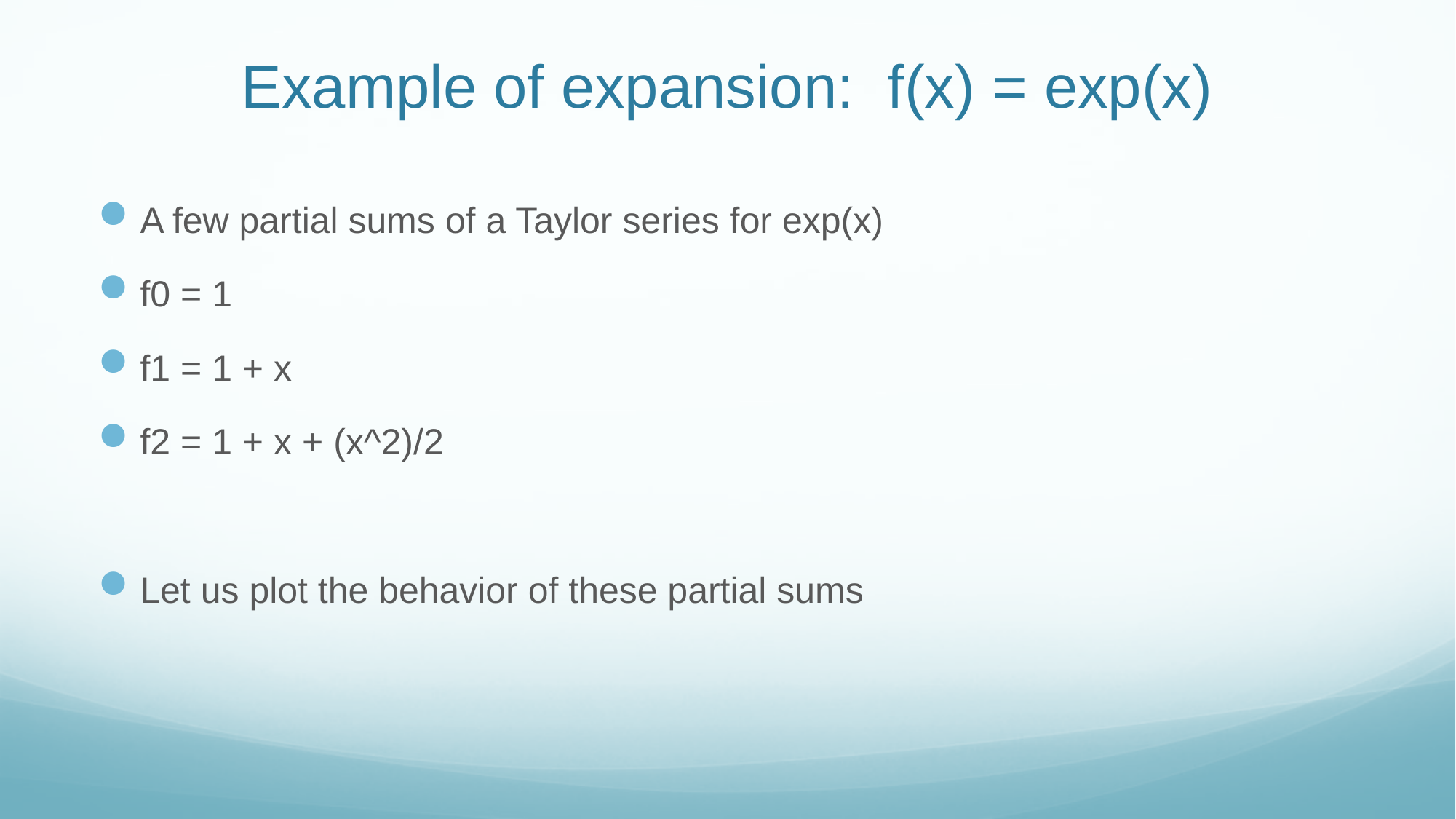

# Example of expansion:  f(x) = exp(x)
A few partial sums of a Taylor series for exp(x)
f0 = 1
f1 = 1 + x
f2 = 1 + x + (x^2)/2

Let us plot the behavior of these partial sums